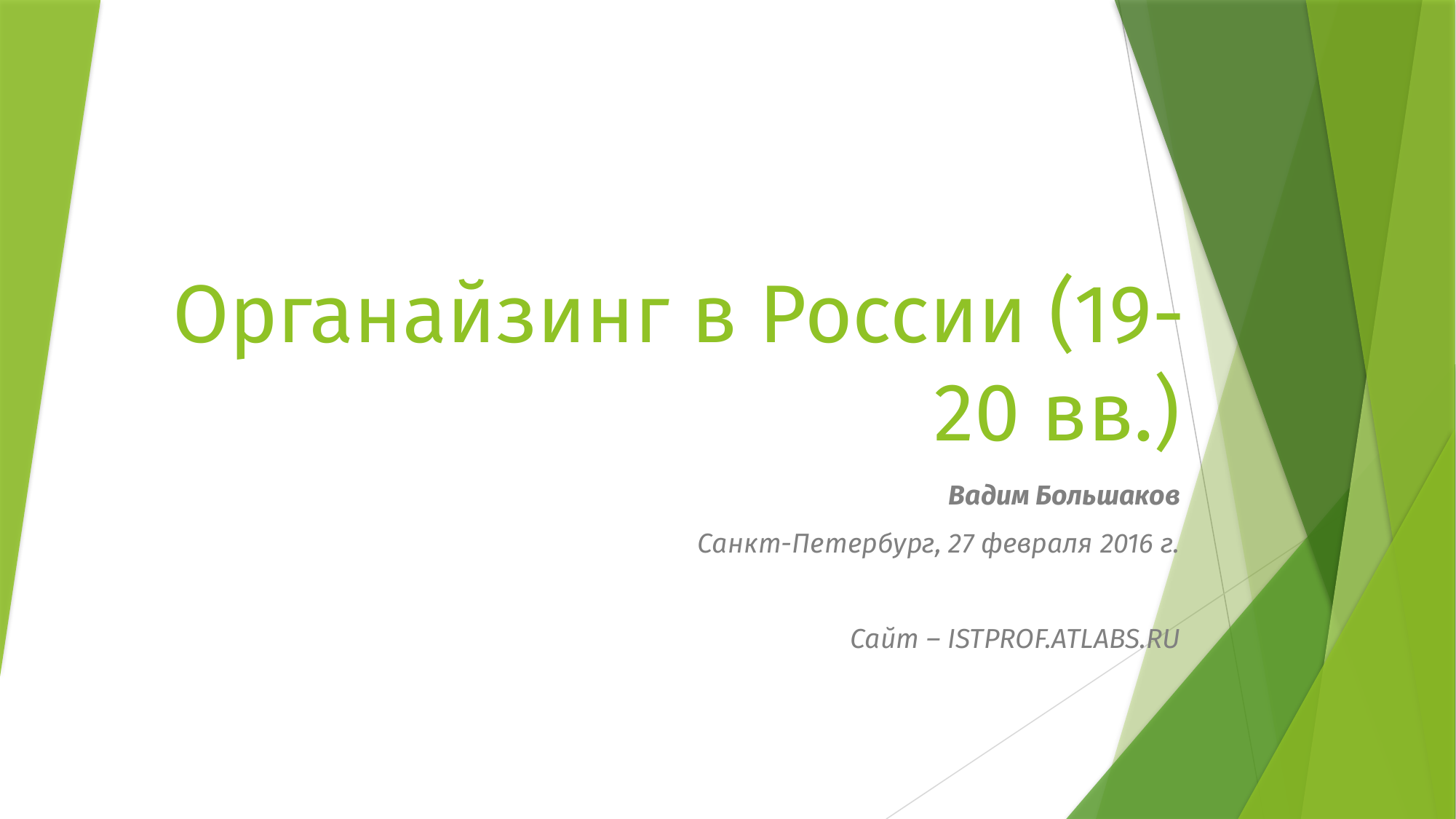

# Органайзинг в России (19-20 вв.)
Вадим Большаков
Санкт-Петербург, 27 февраля 2016 г.

Сайт – ISTPROF.ATLABS.RU